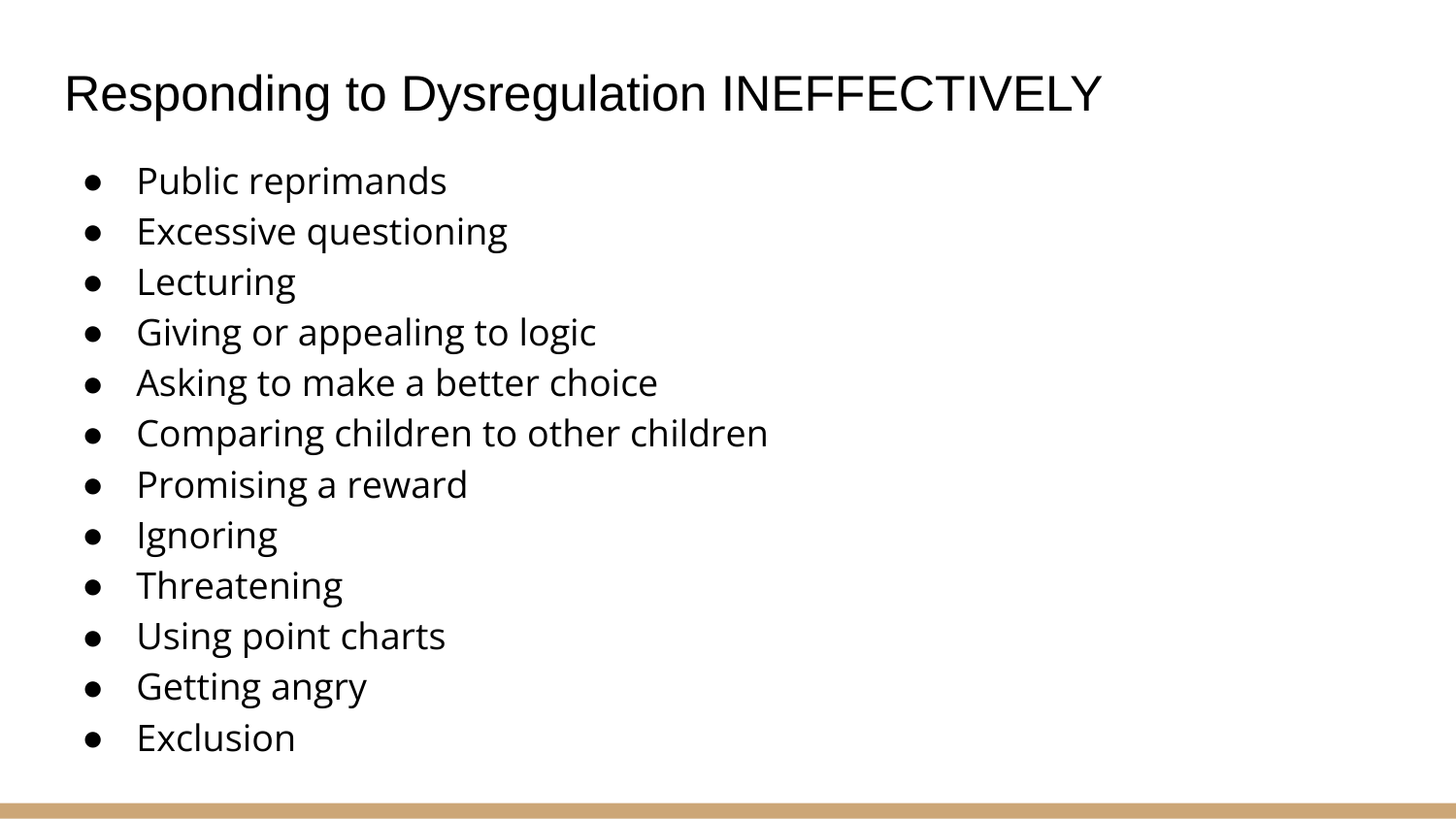

# Responding to Dysregulation INEFFECTIVELY
Public reprimands
Excessive questioning
Lecturing
Giving or appealing to logic
Asking to make a better choice
Comparing children to other children
Promising a reward
Ignoring
Threatening
Using point charts
Getting angry
Exclusion